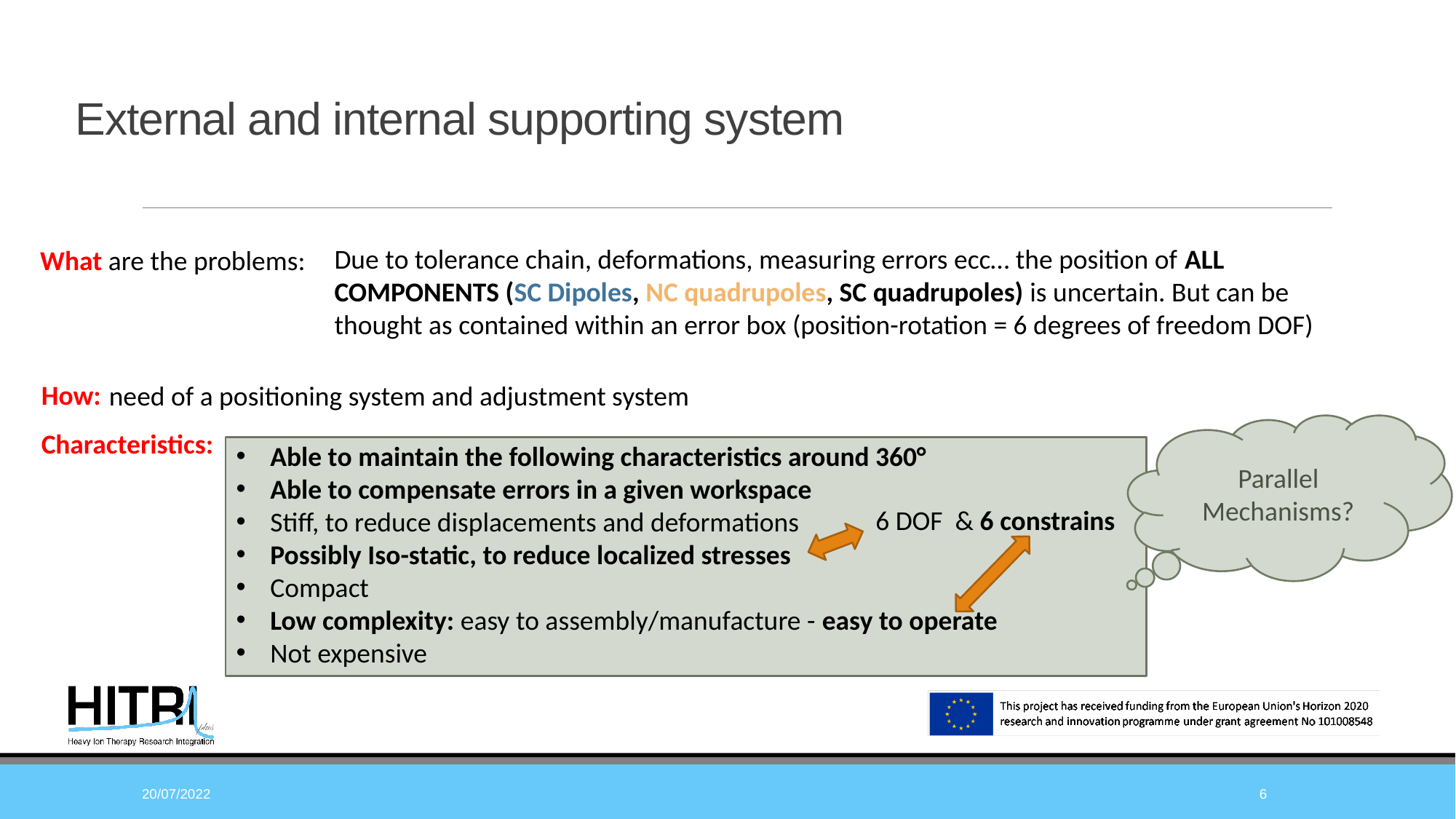

# External and internal supporting system
Due to tolerance chain, deformations, measuring errors ecc… the position of ALL COMPONENTS (SC Dipoles, NC quadrupoles, SC quadrupoles) is uncertain. But can be thought as contained within an error box (position-rotation = 6 degrees of freedom DOF)
What are the problems:
How:
need of a positioning system and adjustment system
Parallel Mechanisms?
Characteristics:
Able to maintain the following characteristics around 360°
Able to compensate errors in a given workspace
Stiff, to reduce displacements and deformations
Possibly Iso-static, to reduce localized stresses
Compact
Low complexity: easy to assembly/manufacture - easy to operate
Not expensive

6 DOF  & 6 constrains

20/07/2022
6